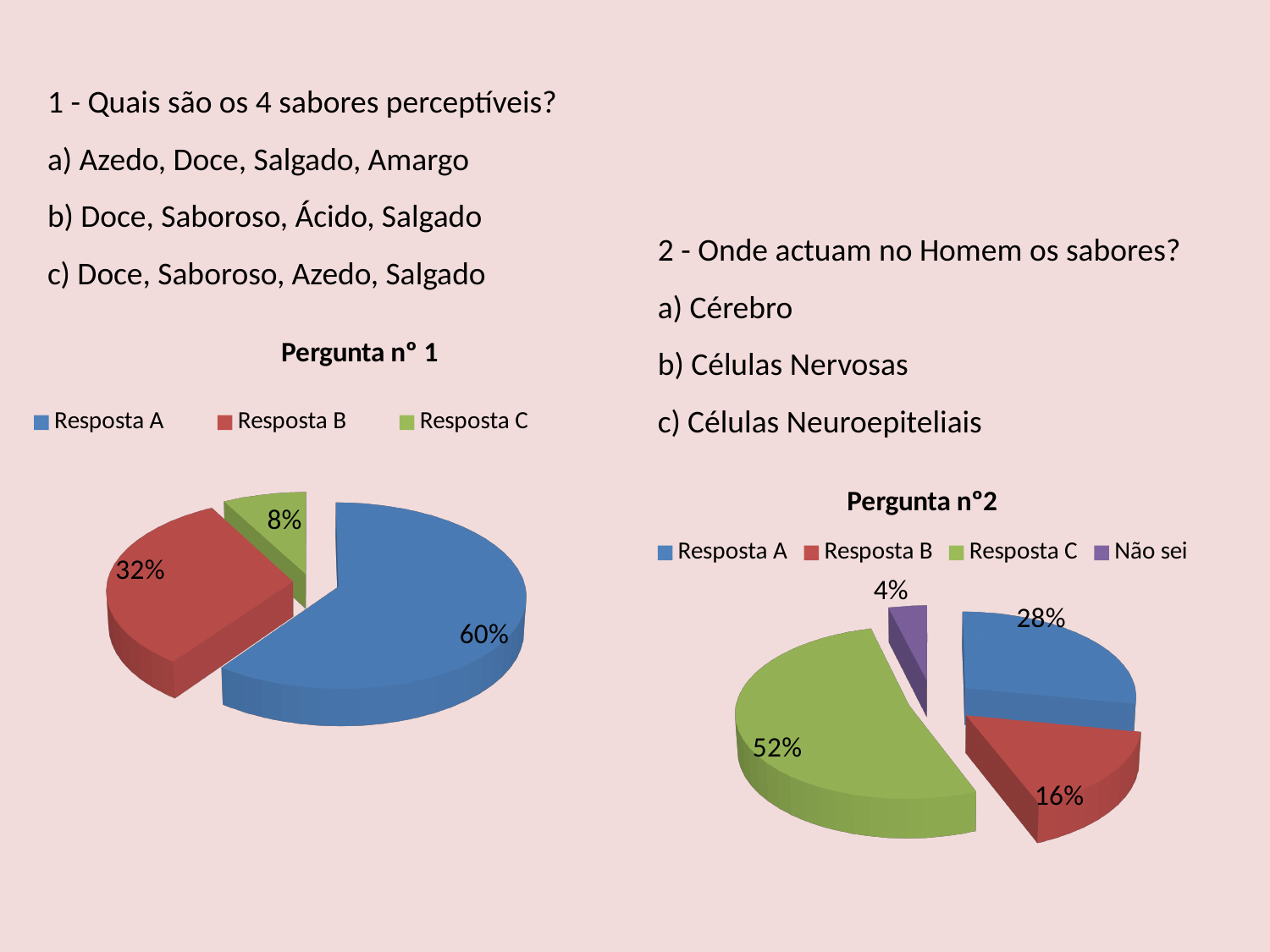

Inquéritos
1 - Quais são os 4 sabores perceptíveis?
a) Azedo, Doce, Salgado, Amargo
b) Doce, Saboroso, Ácido, Salgado
c) Doce, Saboroso, Azedo, Salgado

[unsupported chart]

2 - Onde actuam no Homem os sabores?
a) Cérebro
b) Células Nervosas
c) Células Neuroepiteliais

[unsupported chart]